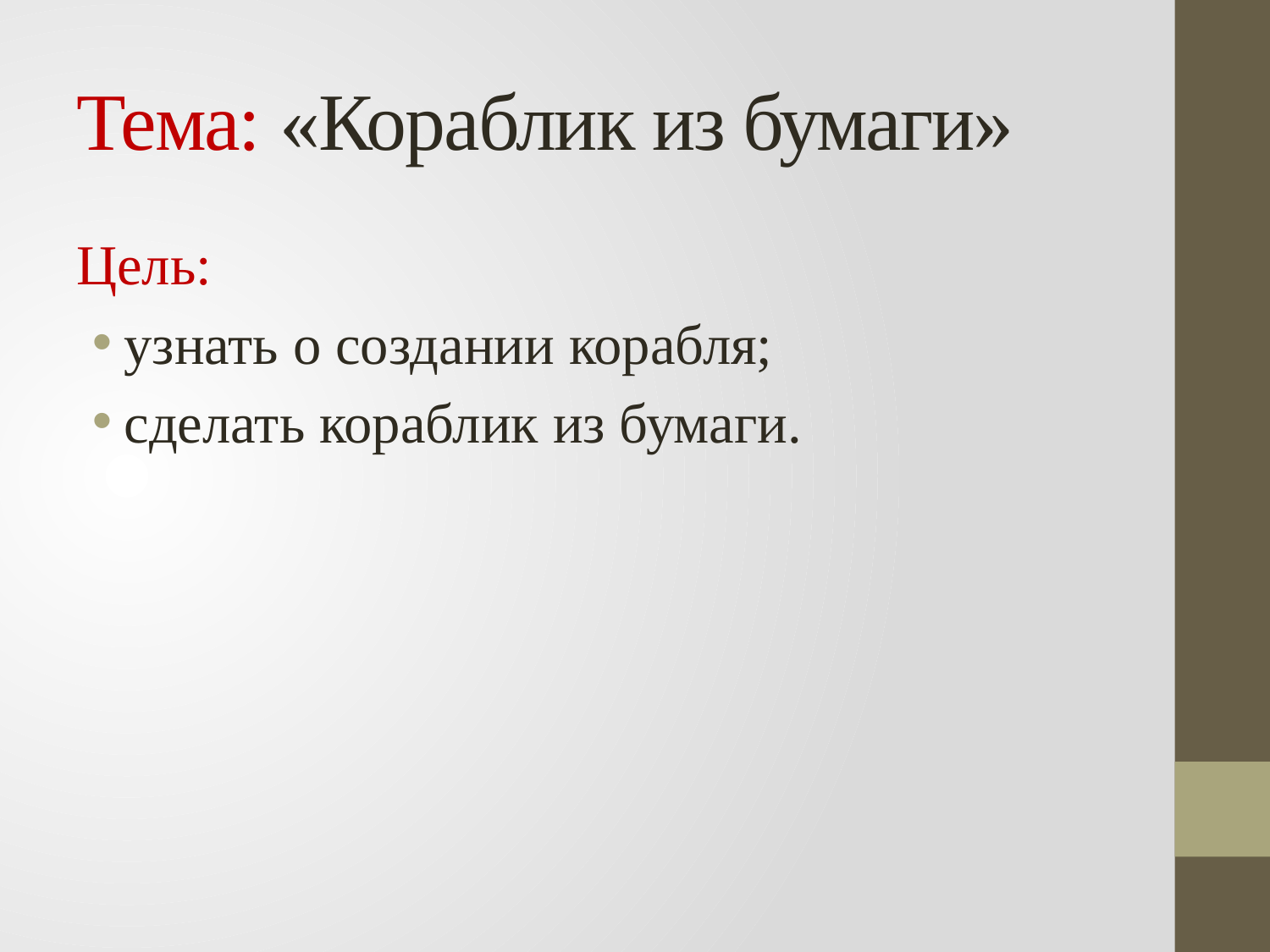

# Тема: «Кораблик из бумаги»
Цель:
узнать о создании корабля;
сделать кораблик из бумаги.